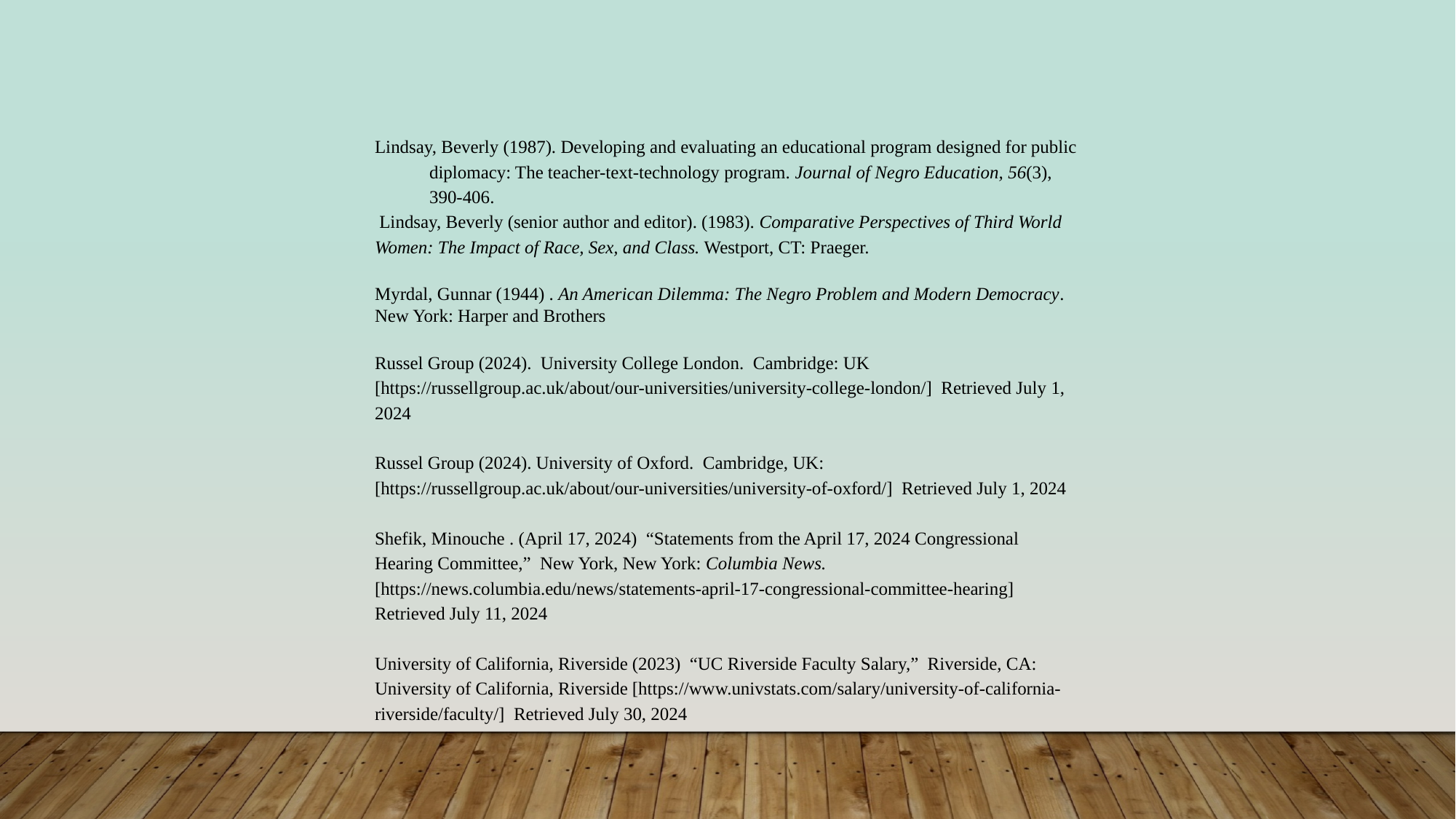

Lindsay, Beverly (1987). Developing and evaluating an educational program designed for public diplomacy: The teacher-text-technology program. Journal of Negro Education, 56(3), 390-406.
 Lindsay, Beverly (senior author and editor). (1983). Comparative Perspectives of Third World Women: The Impact of Race, Sex, and Class. Westport, CT: Praeger.

Myrdal, Gunnar (1944) . An American Dilemma: The Negro Problem and Modern Democracy.  New York: Harper and Brothers

Russel Group (2024).  University College London.  Cambridge: UK         [https://russellgroup.ac.uk/about/our-universities/university-college-london/]  Retrieved July 1, 2024

Russel Group (2024). University of Oxford.  Cambridge, UK:     [https://russellgroup.ac.uk/about/our-universities/university-of-oxford/]  Retrieved July 1, 2024

Shefik, Minouche . (April 17, 2024)  “Statements from the April 17, 2024 Congressional Hearing Committee,”  New York, New York: Columbia News.   [https://news.columbia.edu/news/statements-april-17-congressional-committee-hearing]  Retrieved July 11, 2024

University of California, Riverside (2023)  “UC Riverside Faculty Salary,”  Riverside, CA: University of California, Riverside [https://www.univstats.com/salary/university-of-california-riverside/faculty/]  Retrieved July 30, 2024